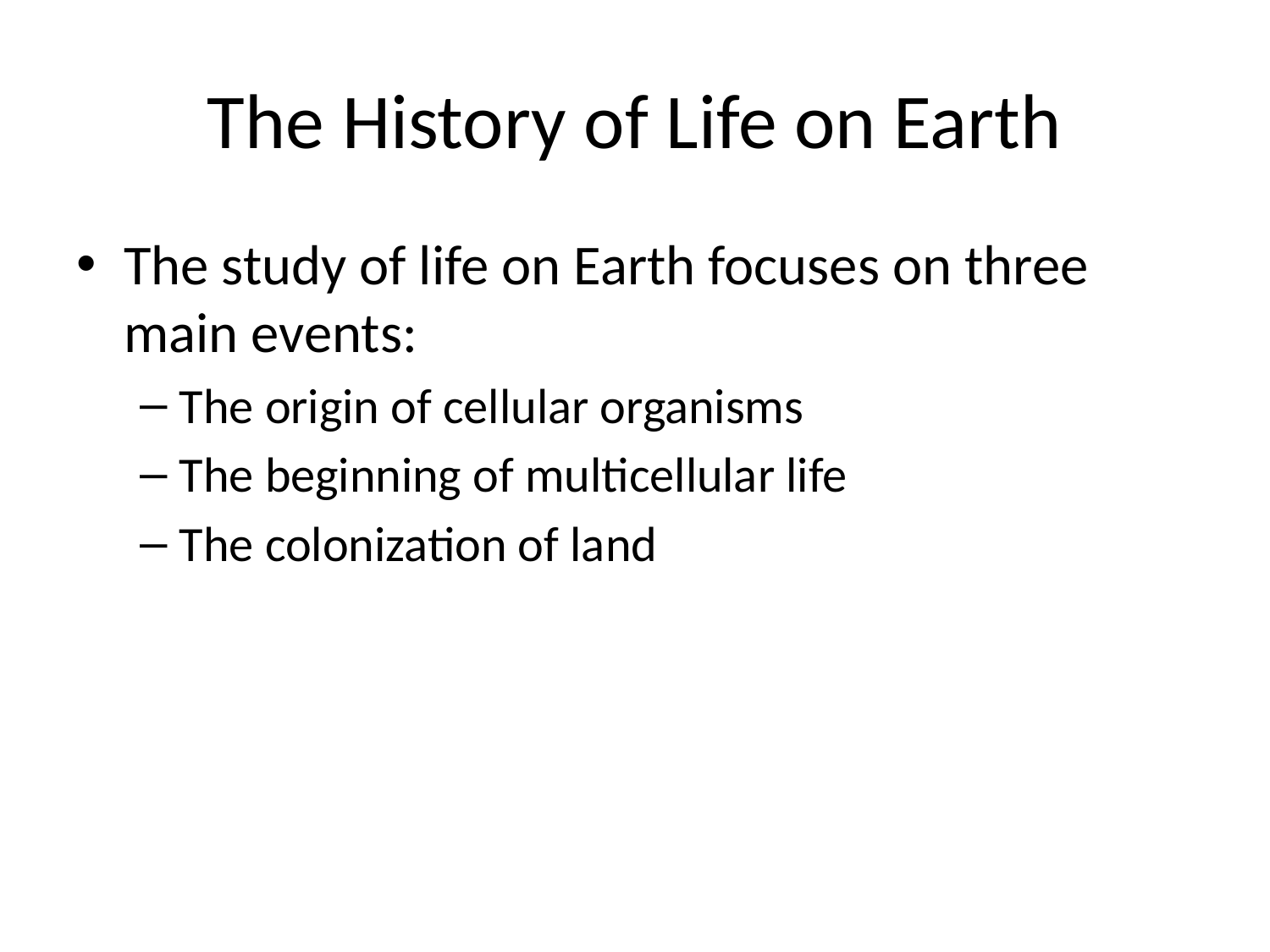

# The History of Life on Earth
The study of life on Earth focuses on three main events:
The origin of cellular organisms
The beginning of multicellular life
The colonization of land